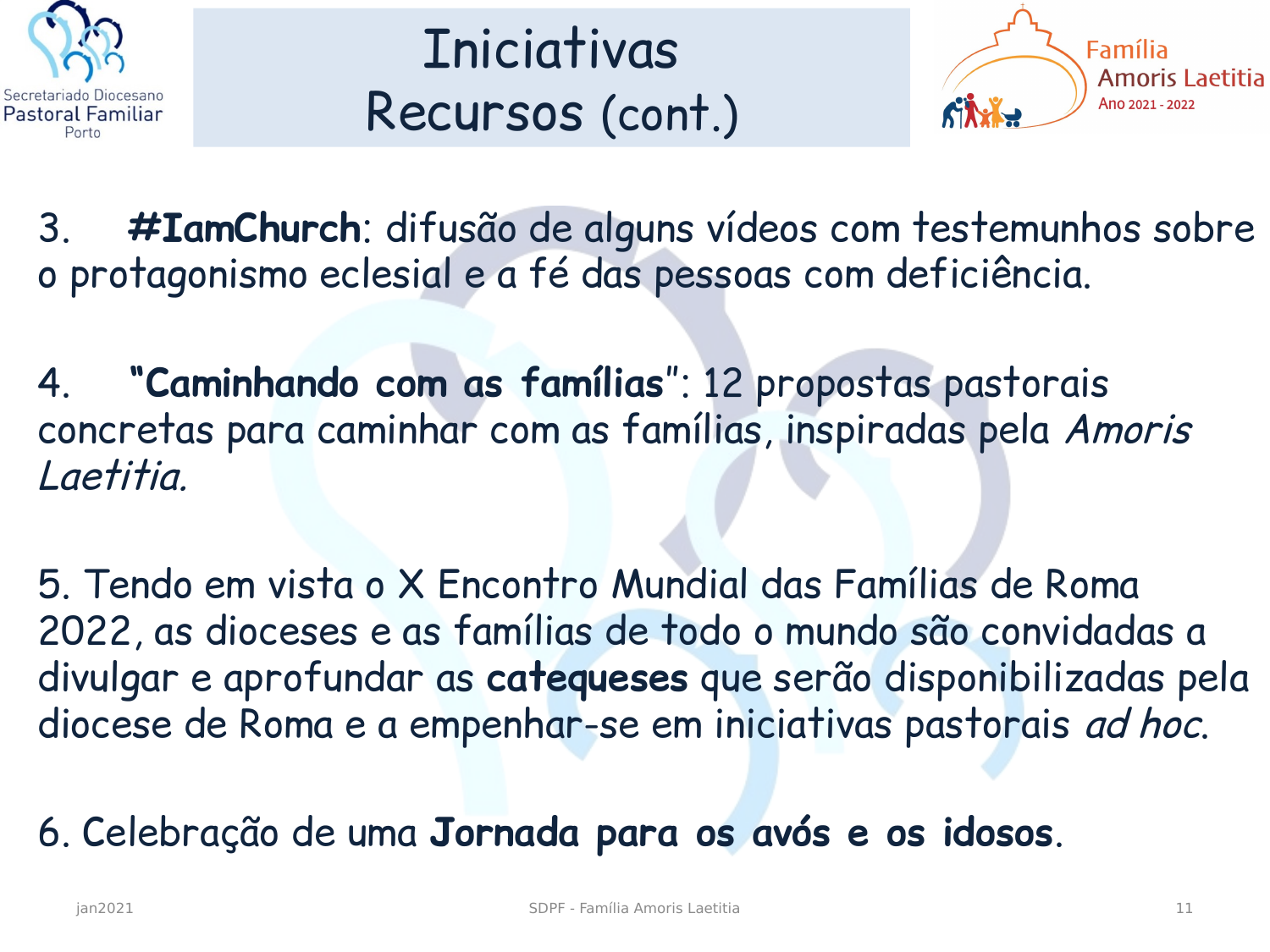

# Iniciativas Recursos (cont.)
3.     #IamChurch: difusão de alguns vídeos com testemunhos sobre o protagonismo eclesial e a fé das pessoas com deficiência.

4.     “Caminhando com as famílias”: 12 propostas pastorais concretas para caminhar com as famílias, inspiradas pela Amoris Laetitia.

5. Tendo em vista o X Encontro Mundial das Famílias de Roma 2022, as dioceses e as famílias de todo o mundo são convidadas a divulgar e aprofundar as catequeses que serão disponibilizadas pela diocese de Roma e a empenhar-se em iniciativas pastorais ad hoc.

6. Celebração de uma Jornada para os avós e os idosos.

jan2021
SDPF - Família Amoris Laetitia
11